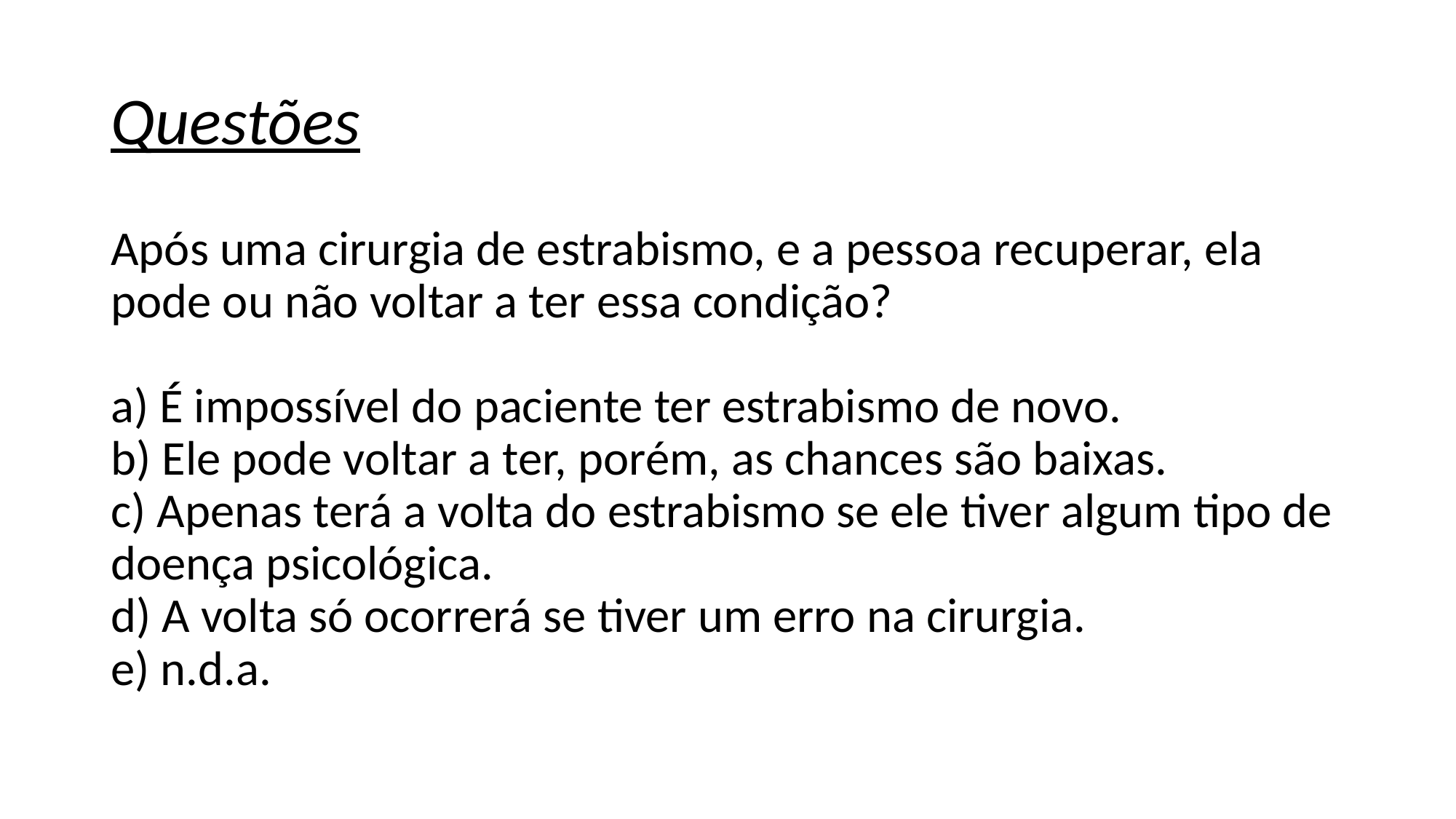

# Questões
Após uma cirurgia de estrabismo, e a pessoa recuperar, ela pode ou não voltar a ter essa condição?
a) É impossível do paciente ter estrabismo de novo.
b) Ele pode voltar a ter, porém, as chances são baixas.
c) Apenas terá a volta do estrabismo se ele tiver algum tipo de doença psicológica.
d) A volta só ocorrerá se tiver um erro na cirurgia.
e) n.d.a.